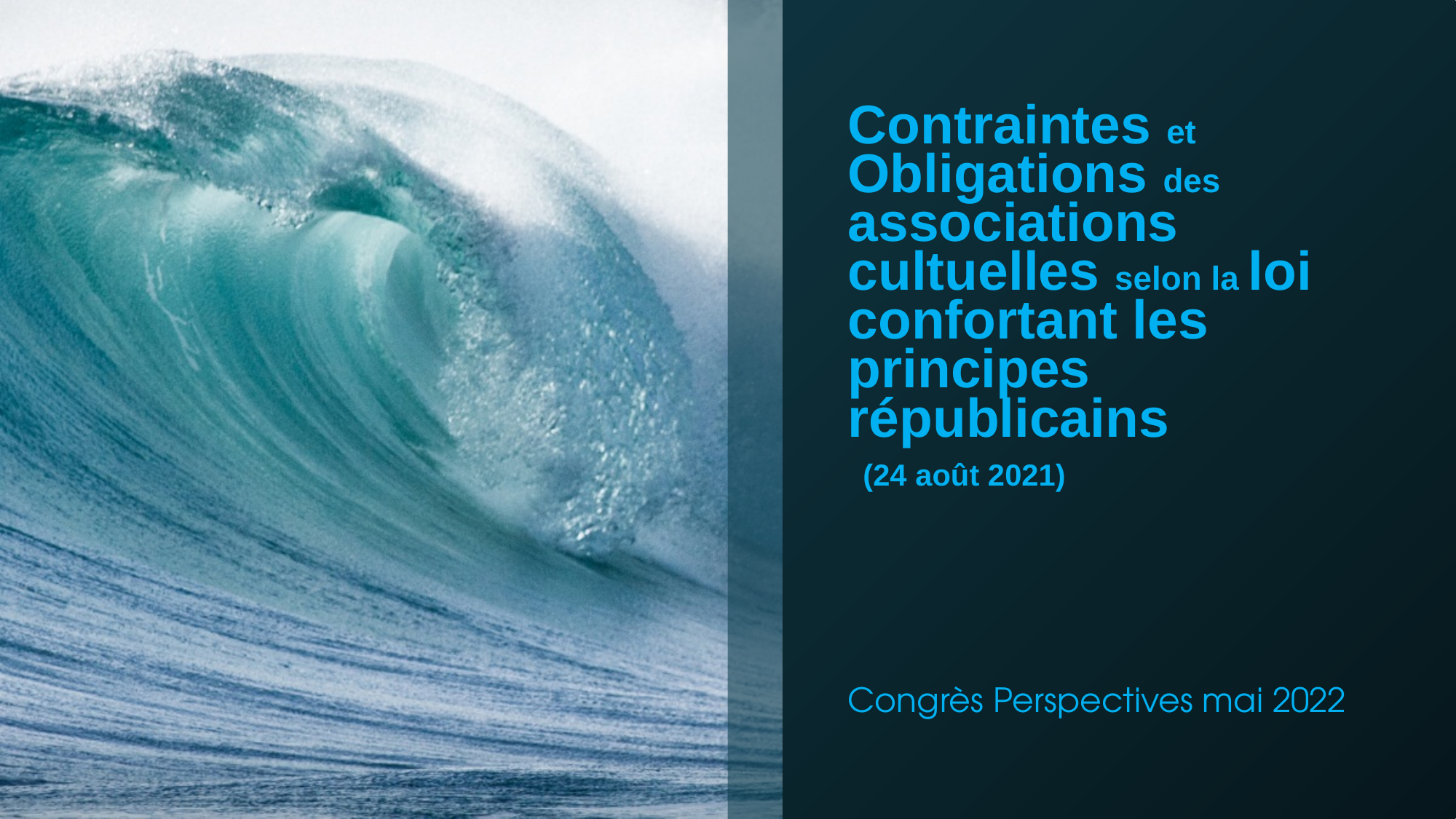

# Contraintes et Obligations des associations cultuelles selon la loi confortant les principes républicains (24 août 2021)
Congrès Perspectives mai 2022